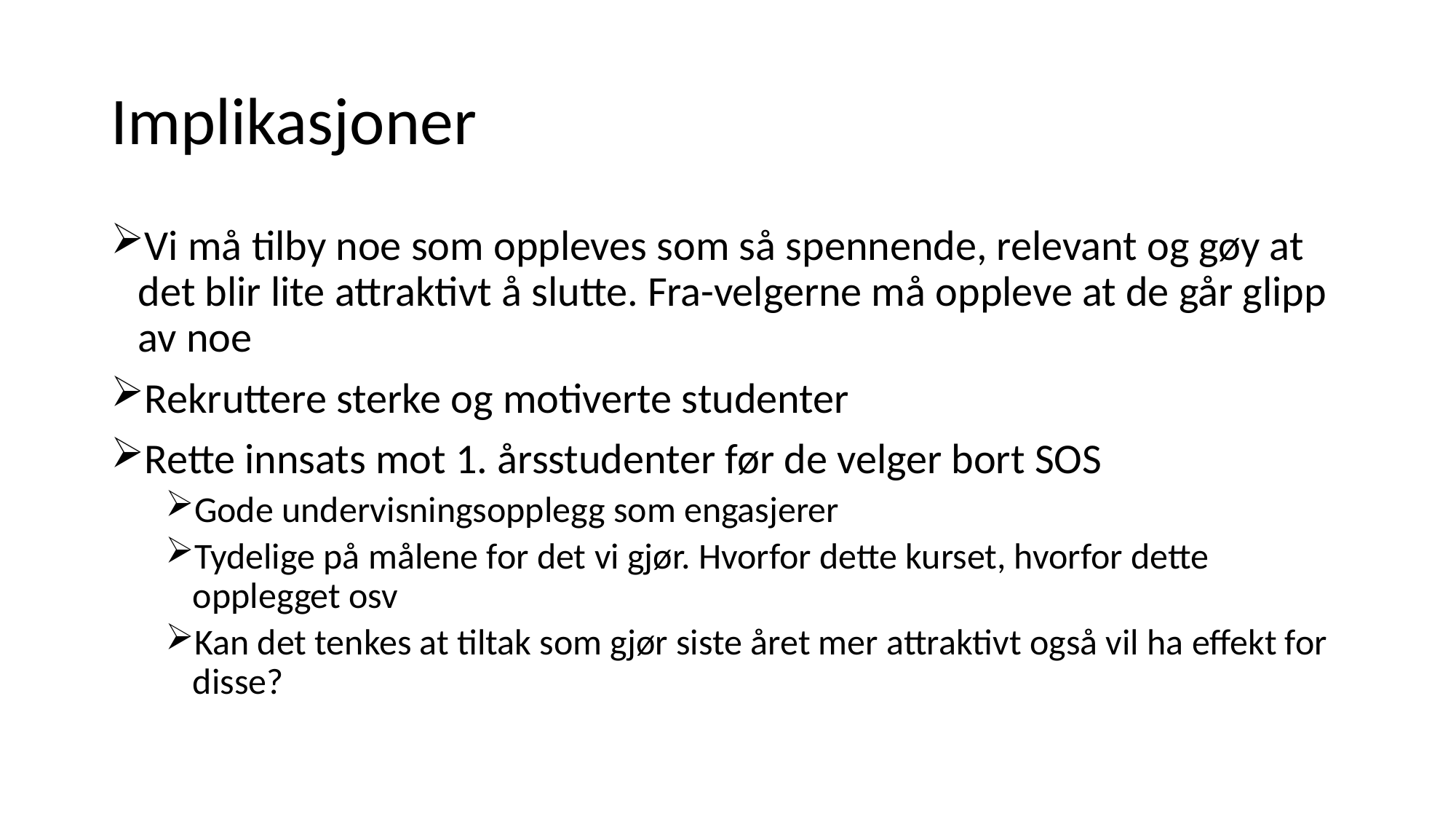

# Implikasjoner
Vi må tilby noe som oppleves som så spennende, relevant og gøy at det blir lite attraktivt å slutte. Fra-velgerne må oppleve at de går glipp av noe
Rekruttere sterke og motiverte studenter
Rette innsats mot 1. årsstudenter før de velger bort SOS
Gode undervisningsopplegg som engasjerer
Tydelige på målene for det vi gjør. Hvorfor dette kurset, hvorfor dette opplegget osv
Kan det tenkes at tiltak som gjør siste året mer attraktivt også vil ha effekt for disse?